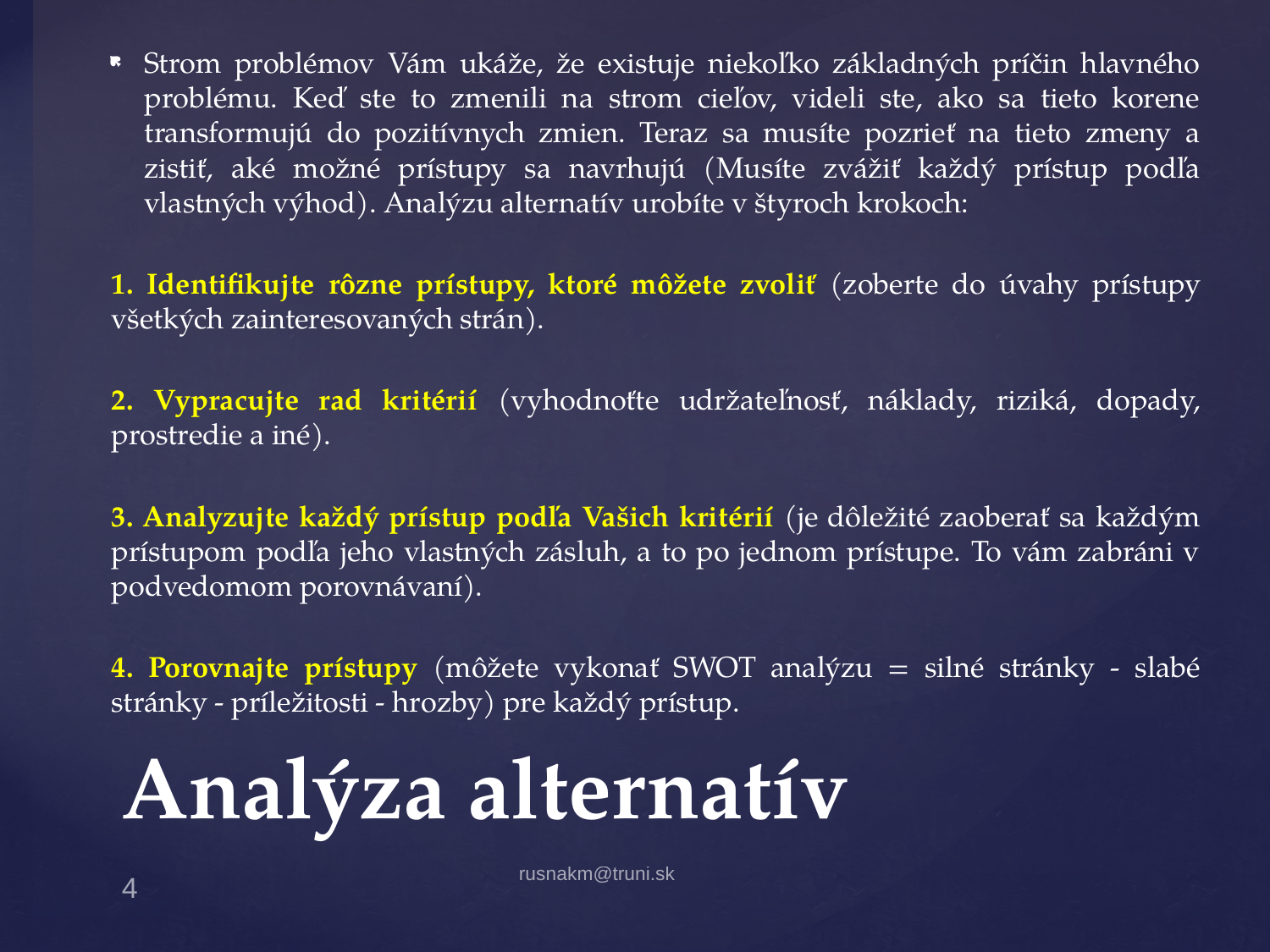

Strom problémov Vám ukáže, že existuje niekoľko základných príčin hlavného problému. Keď ste to zmenili na strom cieľov, videli ste, ako sa tieto korene transformujú do pozitívnych zmien. Teraz sa musíte pozrieť na tieto zmeny a zistiť, aké možné prístupy sa navrhujú (Musíte zvážiť každý prístup podľa vlastných výhod). Analýzu alternatív urobíte v štyroch krokoch:

1. Identifikujte rôzne prístupy, ktoré môžete zvoliť (zoberte do úvahy prístupy všetkých zainteresovaných strán).

2. Vypracujte rad kritérií (vyhodnoťte udržateľnosť, náklady, riziká, dopady, prostredie a iné).

3. Analyzujte každý prístup podľa Vašich kritérií (je dôležité zaoberať sa každým prístupom podľa jeho vlastných zásluh, a to po jednom prístupe. To vám zabráni v podvedomom porovnávaní).

4. Porovnajte prístupy (môžete vykonať SWOT analýzu = silné stránky - slabé stránky - príležitosti - hrozby) pre každý prístup.
# Analýza alternatív
rusnakm@truni.sk
4